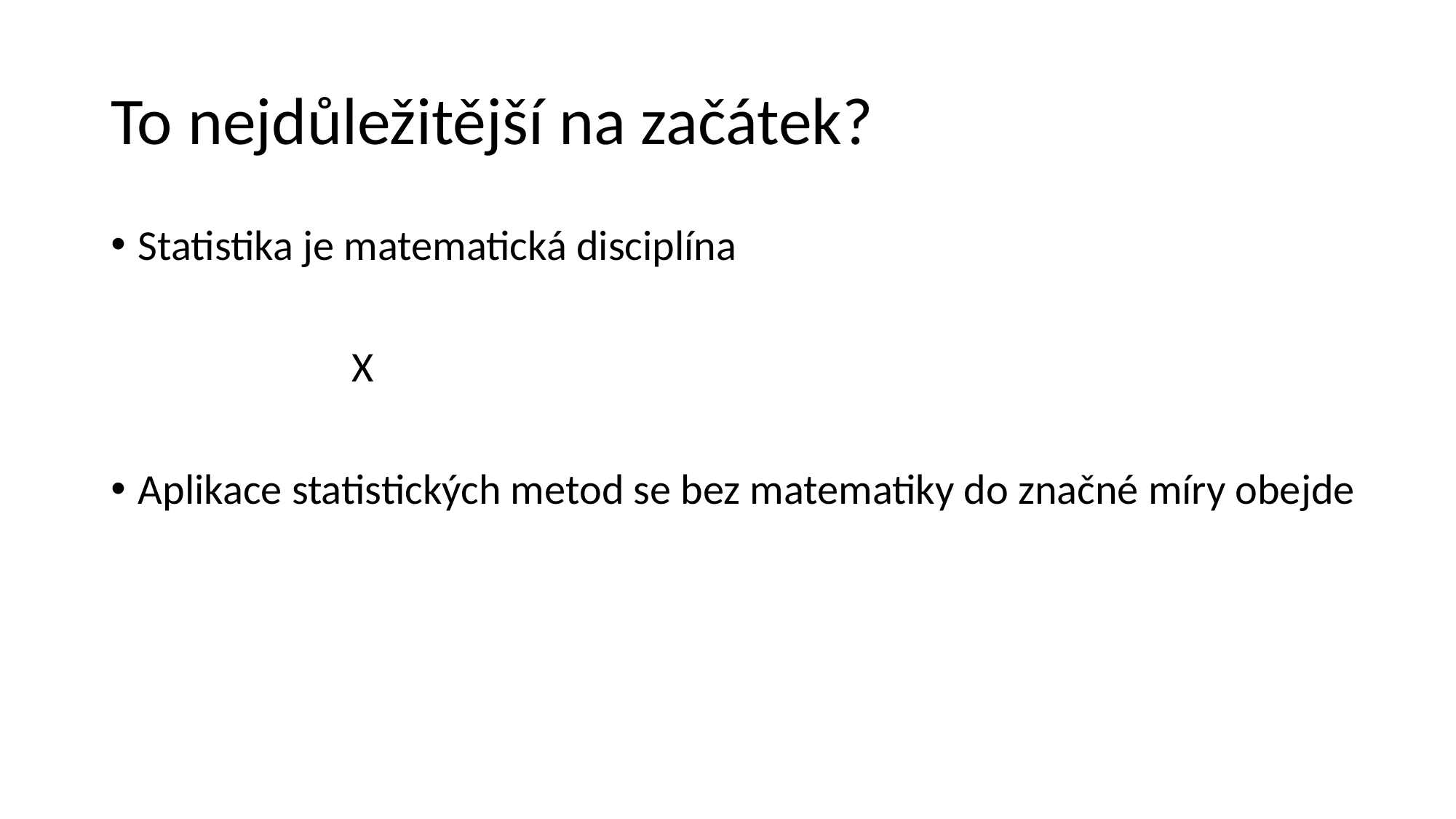

# To nejdůležitější na začátek?
Statistika je matematická disciplína

                         X

Aplikace statistických metod se bez matematiky do značné míry obejde